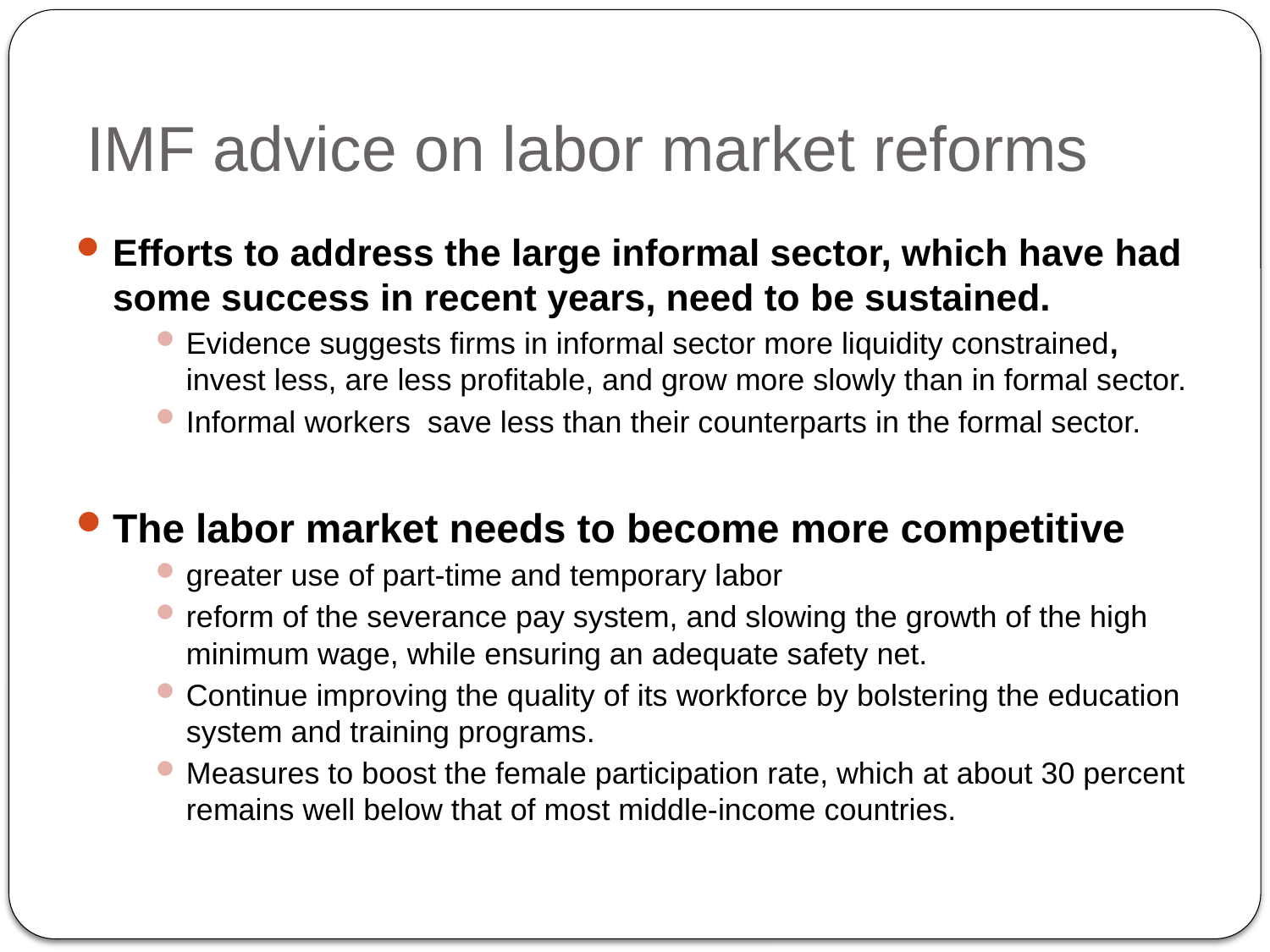

# IMF advice on labor market reforms
Efforts to address the large informal sector, which have had some success in recent years, need to be sustained.
Evidence suggests firms in informal sector more liquidity constrained, invest less, are less profitable, and grow more slowly than in formal sector.
Informal workers  save less than their counterparts in the formal sector.

The labor market needs to become more competitive
greater use of part-time and temporary labor
reform of the severance pay system, and slowing the growth of the high minimum wage, while ensuring an adequate safety net.
Continue improving the quality of its workforce by bolstering the education system and training programs.
Measures to boost the female participation rate, which at about 30 percent remains well below that of most middle-income countries.